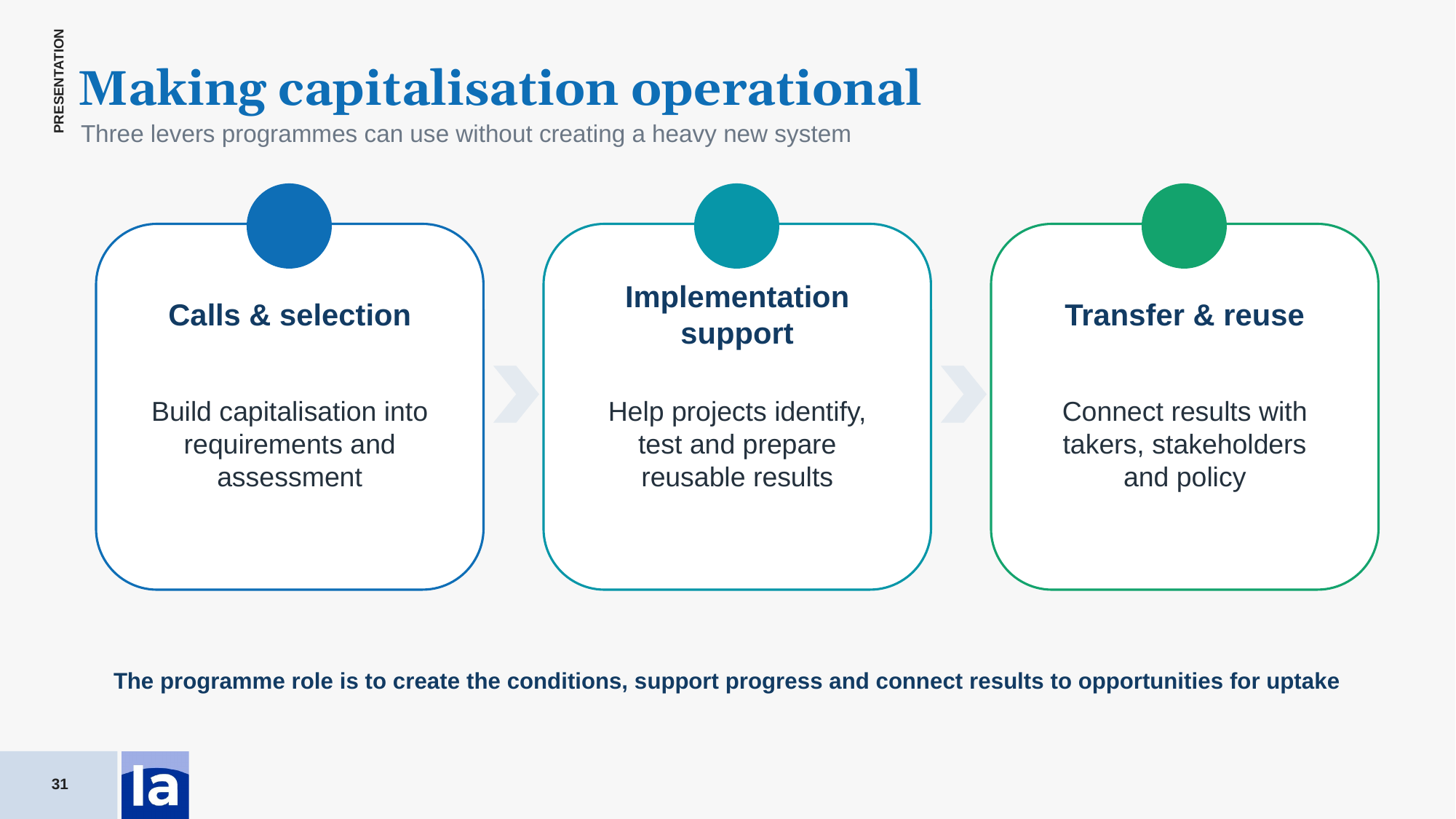

Making capitalisation operational
Three levers programmes can use without creating a heavy new system

Implementation support
Calls & selection
Transfer & reuse

Build capitalisation into requirements and assessment
Help projects identify, test and prepare reusable results
Connect results with takers, stakeholders and policy
The programme role is to create the conditions, support progress and connect results to opportunities for uptake